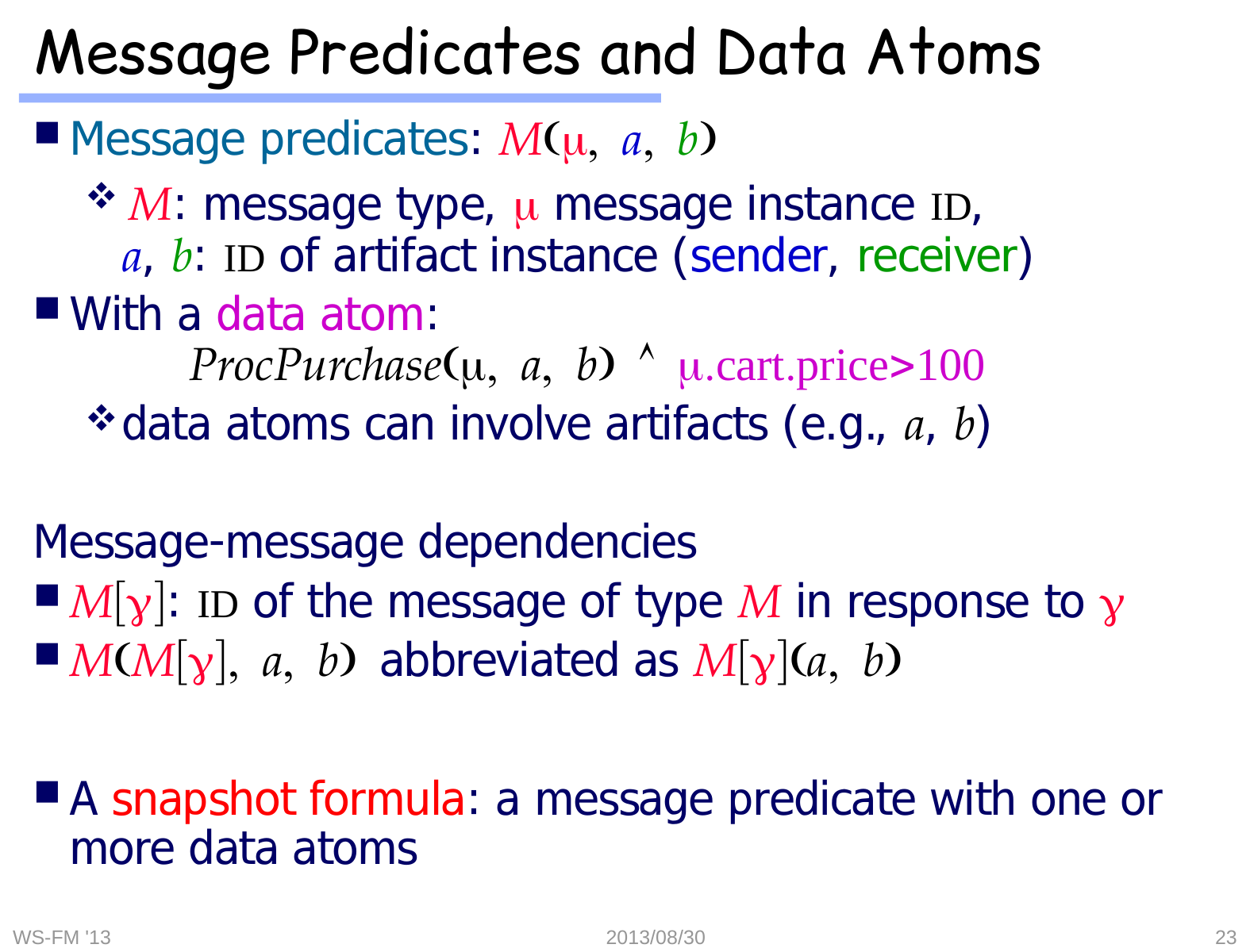

# Message Predicates and Data Atoms
Message predicates: M(μ, a, b)
 M: message type, μ message instance ID,
a, b: ID of artifact instance (sender, receiver)
With a data atom:
	ProcPurchase(μ, a, b) ∧ μ.cart.price>100
data atoms can involve artifacts (e.g., a, b)

Message-message dependencies
M[γ]: ID of the message of type M in response to γ
M(M[γ], a, b) abbreviated as M[γ](a, b)

A snapshot formula: a message predicate with one or more data atoms
WS-FM '13
2013/08/30
23